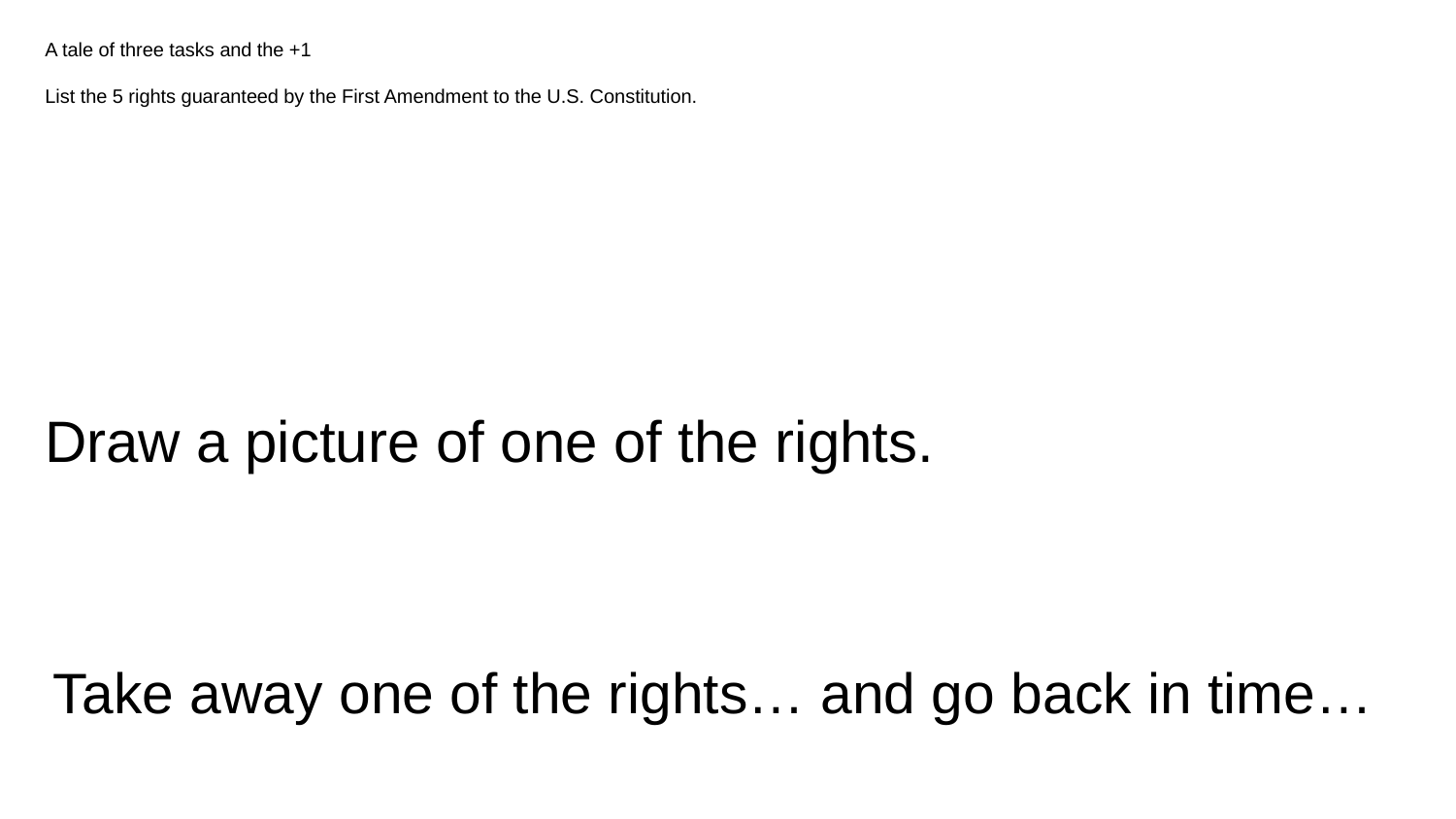

# A tale of three tasks and the +1

List the 5 rights guaranteed by the First Amendment to the U.S. Constitution.

Draw a picture of one of the rights.

Take away one of the rights… and go back in time…